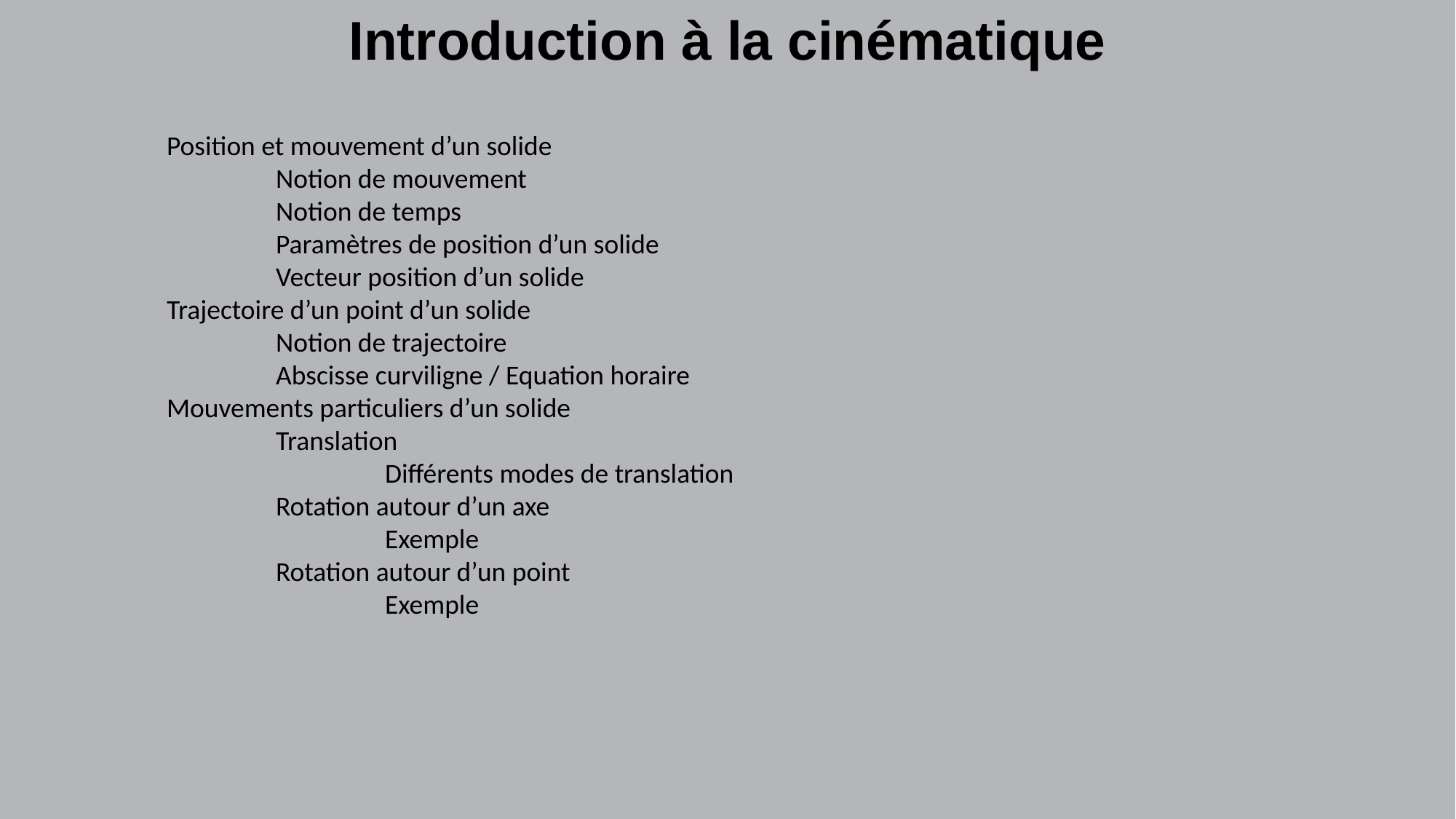

Introduction à la cinématique
Position et mouvement d’un solide
	Notion de mouvement
	Notion de temps
	Paramètres de position d’un solide
	Vecteur position d’un solide
Trajectoire d’un point d’un solide
	Notion de trajectoire
	Abscisse curviligne / Equation horaire
Mouvements particuliers d’un solide
	Translation
		Différents modes de translation
	Rotation autour d’un axe
		Exemple
	Rotation autour d’un point
		Exemple